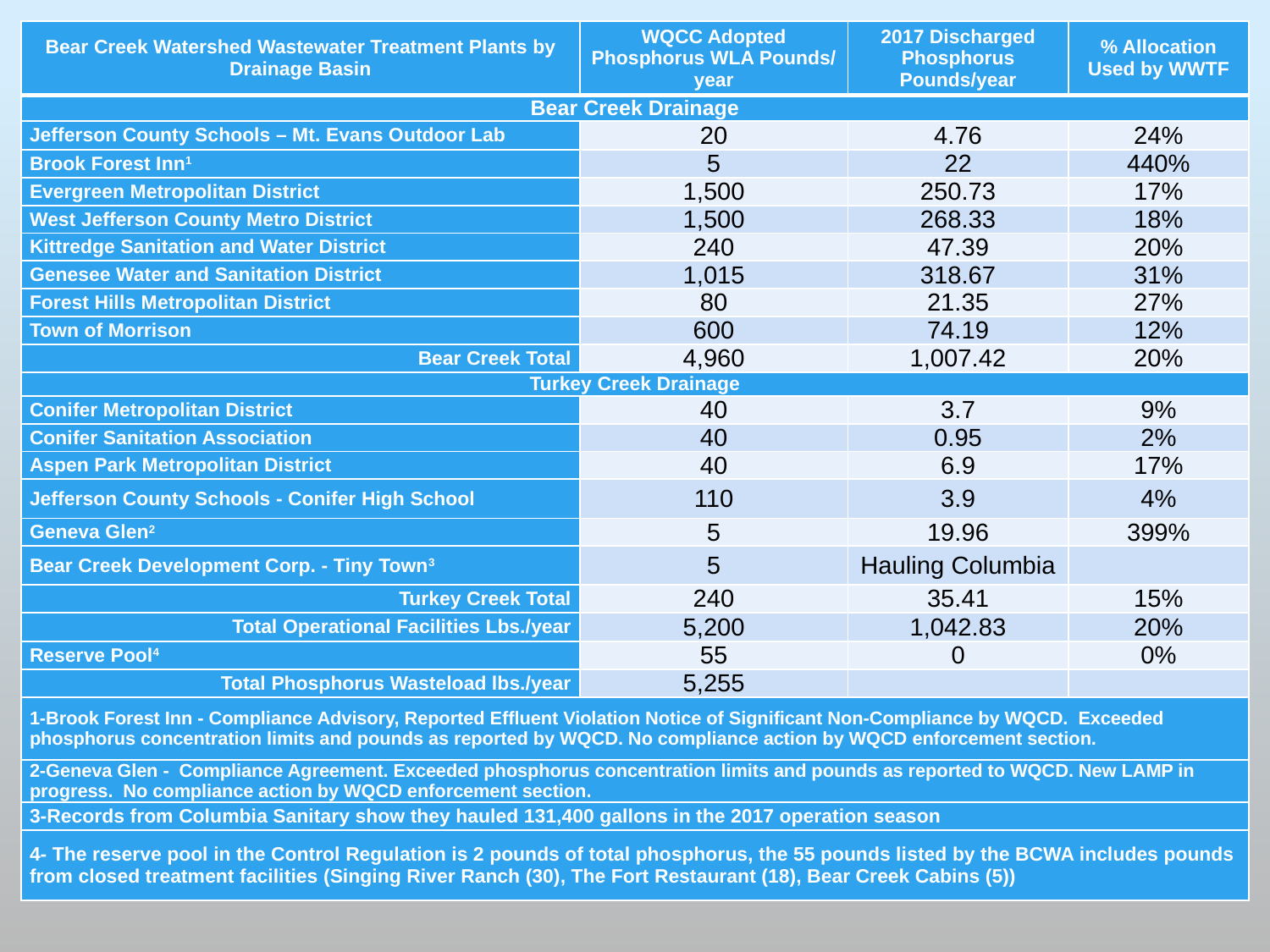

| Bear Creek Watershed Wastewater Treatment Plants by Drainage Basin | WQCC Adopted Phosphorus WLA Pounds/ year | 2017 Discharged Phosphorus Pounds/year | % Allocation Used by WWTF |
| --- | --- | --- | --- |
| Bear Creek Drainage |  |  |  |
| Jefferson County Schools – Mt. Evans Outdoor Lab | 20 | 4.76 | 24% |
| Brook Forest Inn1 | 5 | 22 | 440% |
| Evergreen Metropolitan District | 1,500 | 250.73 | 17% |
| West Jefferson County Metro District | 1,500 | 268.33 | 18% |
| Kittredge Sanitation and Water District | 240 | 47.39 | 20% |
| Genesee Water and Sanitation District | 1,015 | 318.67 | 31% |
| Forest Hills Metropolitan District | 80 | 21.35 | 27% |
| Town of Morrison | 600 | 74.19 | 12% |
| Bear Creek Total | 4,960 | 1,007.42 | 20% |
| Turkey Creek Drainage |  |  |  |
| Conifer Metropolitan District | 40 | 3.7 | 9% |
| Conifer Sanitation Association | 40 | 0.95 | 2% |
| Aspen Park Metropolitan District | 40 | 6.9 | 17% |
| Jefferson County Schools - Conifer High School | 110 | 3.9 | 4% |
| Geneva Glen2 | 5 | 19.96 | 399% |
| Bear Creek Development Corp. - Tiny Town3 | 5 | Hauling Columbia |  |
| Turkey Creek Total | 240 | 35.41 | 15% |
| Total Operational Facilities Lbs./year | 5,200 | 1,042.83 | 20% |
| Reserve Pool4 | 55 | 0 | 0% |
| Total Phosphorus Wasteload lbs./year | 5,255 |  |  |
| 1-Brook Forest Inn - Compliance Advisory, Reported Effluent Violation Notice of Significant Non-Compliance by WQCD. Exceeded phosphorus concentration limits and pounds as reported by WQCD. No compliance action by WQCD enforcement section. |  |  |  |
| 2-Geneva Glen - Compliance Agreement. Exceeded phosphorus concentration limits and pounds as reported to WQCD. New LAMP in progress. No compliance action by WQCD enforcement section. |  |  |  |
| 3-Records from Columbia Sanitary show they hauled 131,400 gallons in the 2017 operation season |  |  |  |
| 4- The reserve pool in the Control Regulation is 2 pounds of total phosphorus, the 55 pounds listed by the BCWA includes pounds from closed treatment facilities (Singing River Ranch (30), The Fort Restaurant (18), Bear Creek Cabins (5)) |  |  |  |